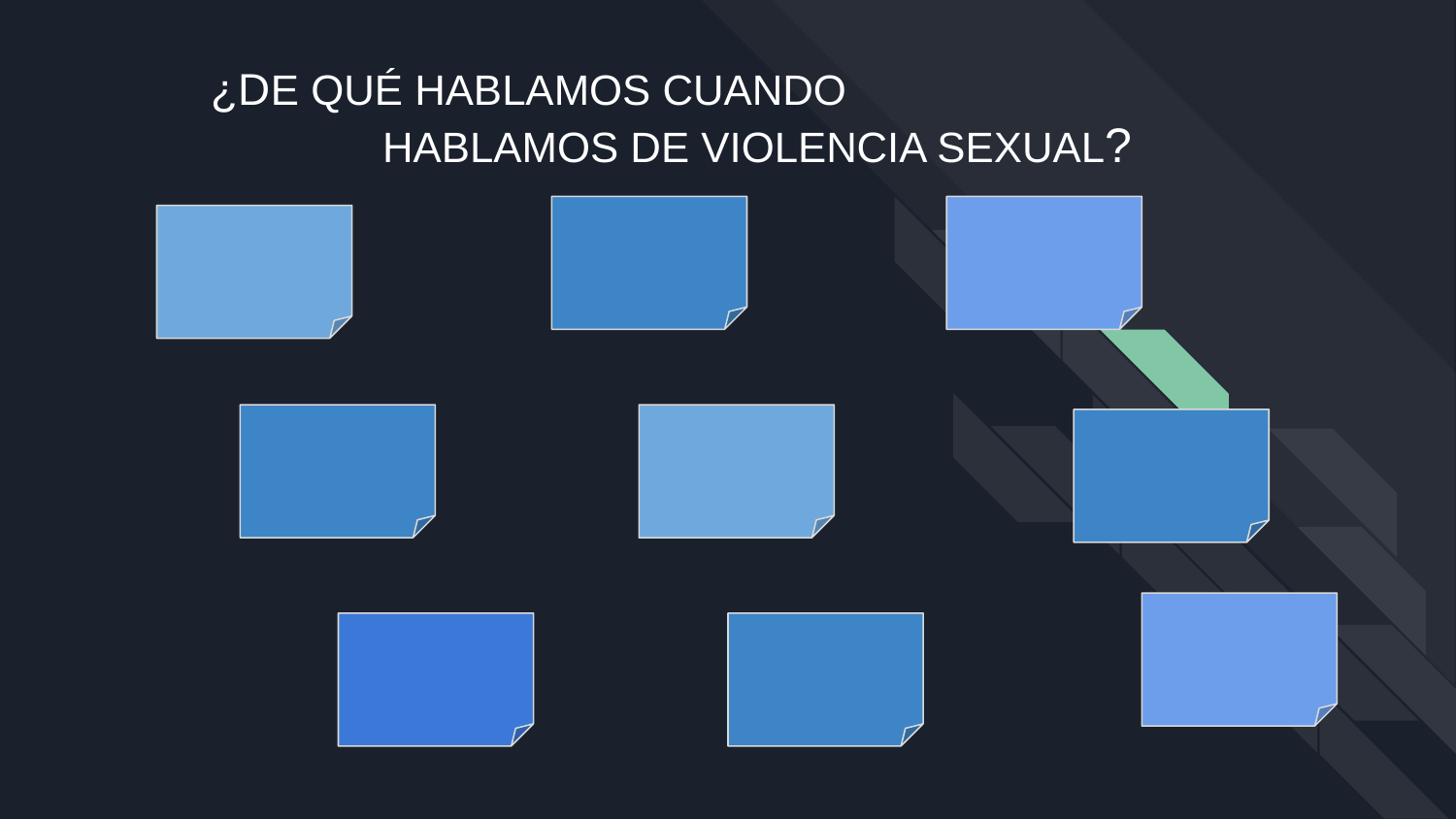

# ¿DE QUÉ HABLAMOS CUANDO
HABLAMOS DE VIOLENCIA SEXUAL?